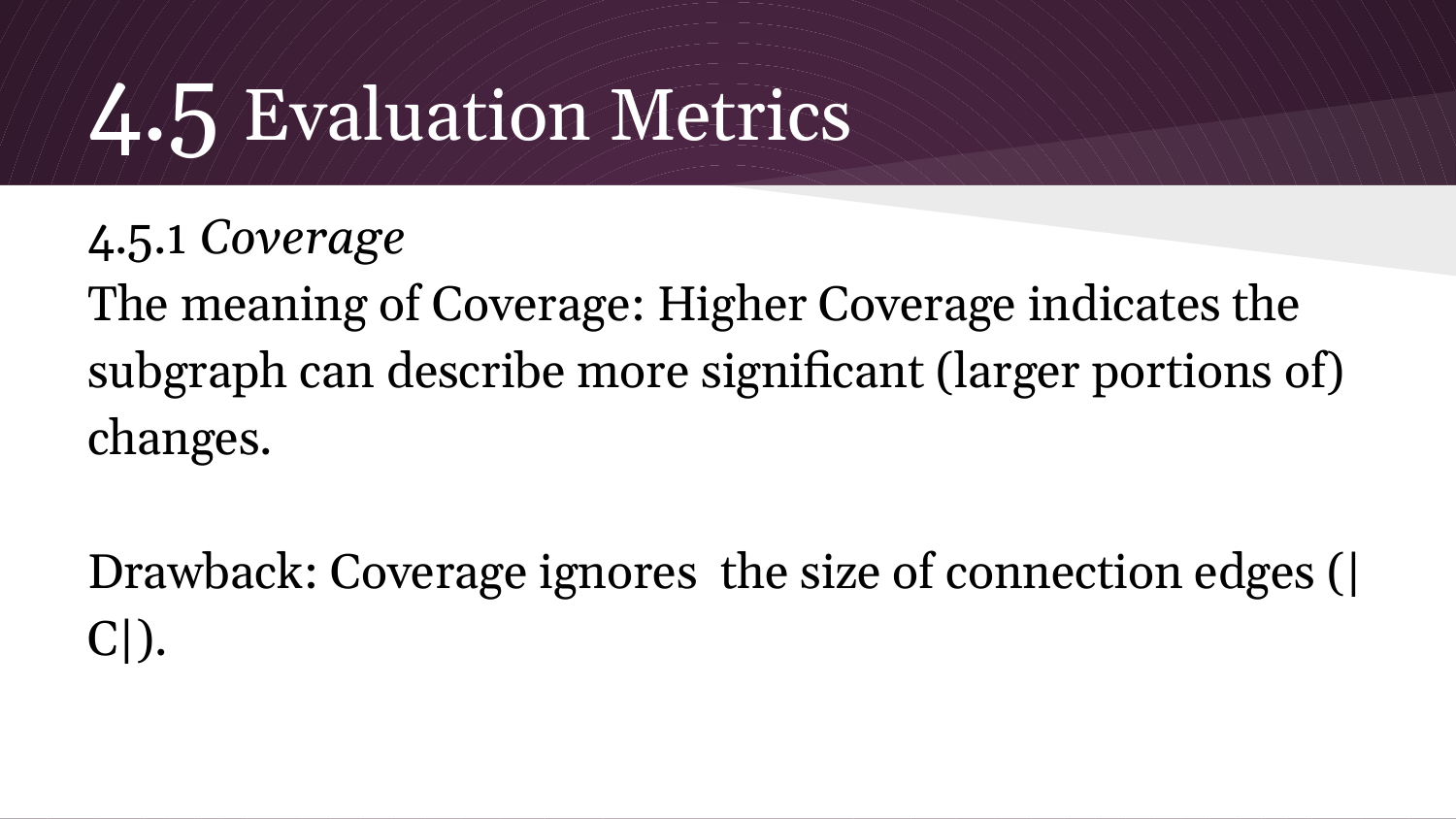

# 4.5 Evaluation Metrics
4.5.1 Coverage
The meaning of Coverage: Higher Coverage indicates the subgraph can describe more significant (larger portions of) changes.

Drawback: Coverage ignores  the size of connection edges (|C|).